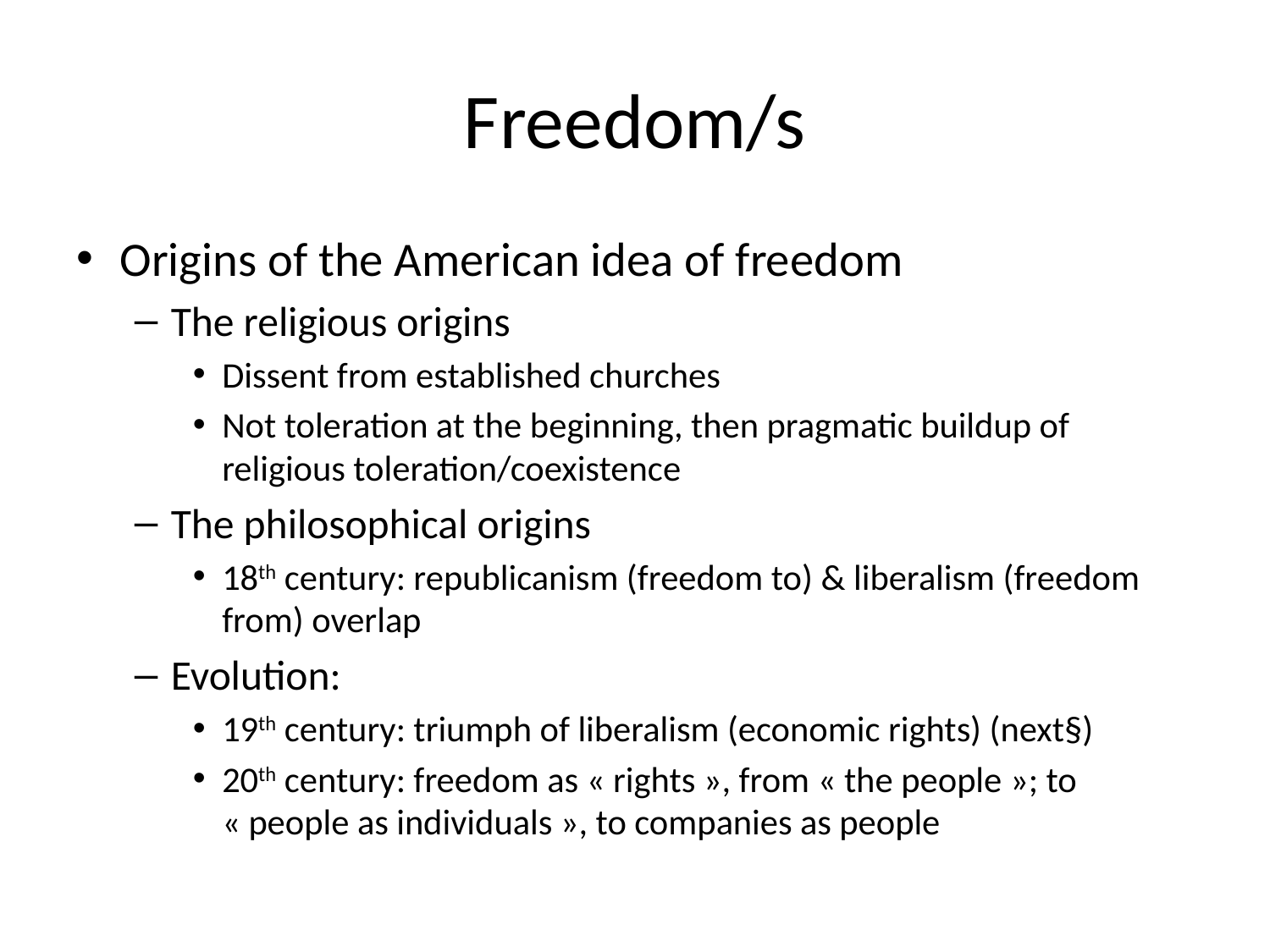

# Freedom/s
Origins of the American idea of freedom
The religious origins
Dissent from established churches
Not toleration at the beginning, then pragmatic buildup of religious toleration/coexistence
The philosophical origins
18th century: republicanism (freedom to) & liberalism (freedom from) overlap
Evolution:
19th century: triumph of liberalism (economic rights) (next§)
20th century: freedom as « rights », from « the people »; to « people as individuals », to companies as people